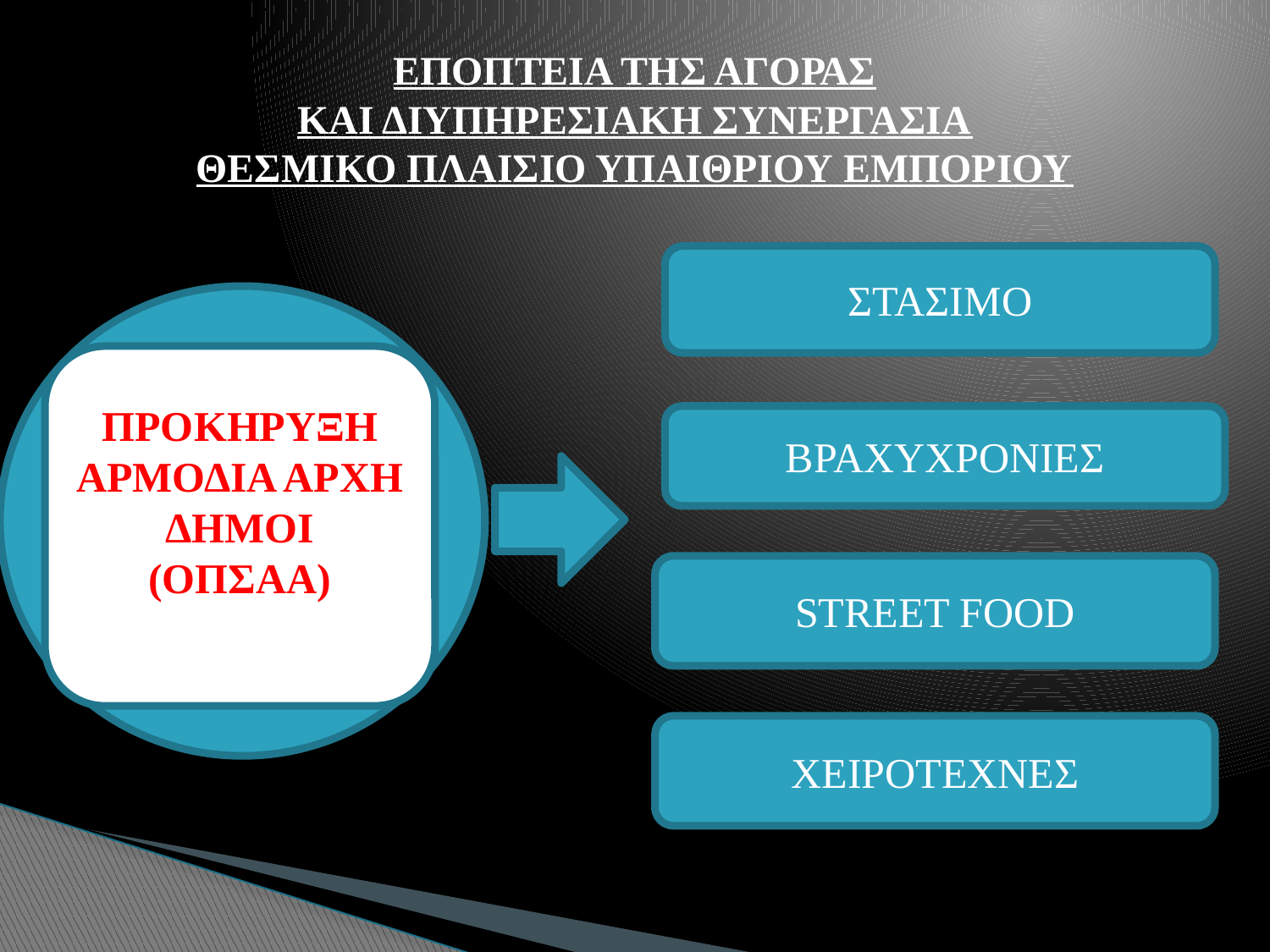

# ΕΠΟΠΤΕΙΑ ΤΗΣ ΑΓΟΡΑΣ ΚΑΙ ΔΙΥΠΗΡΕΣΙΑΚΗ ΣΥΝΕΡΓΑΣΙΑ ΘΕΣΜΙΚΟ ΠΛΑΙΣΙΟ ΥΠΑΙΘΡΙΟΥ ΕΜΠΟΡΙΟΥ

ΣΤΑΣΙΜΟ

ΠΡΟΚΗΡΥΞΗ ΑΡΜΟΔΙΑ ΑΡΧΗ
ΔΗΜΟΙ
(ΟΠΣΑΑ)

ΒΡΑΧΥΧΡΟΝΙΕΣ

STREET FOOD
ΧΕΙΡΟΤΕΧΝΕΣ